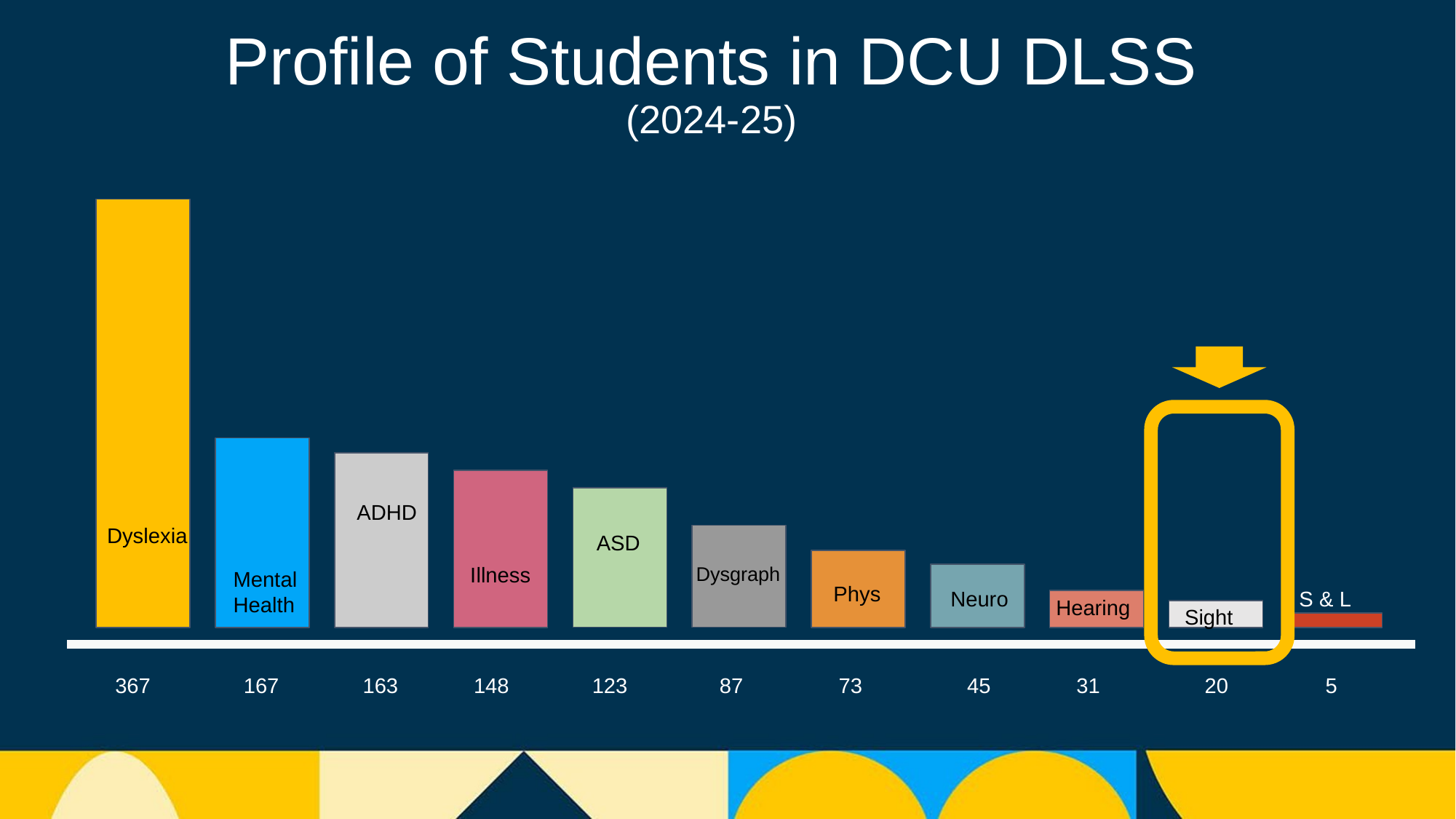

Profile of Students in DCU DLSS (2024-25)

ADHD
Dyslexia
ASD

Illness
Dysgraph
Mental Health

Phys
Neuro
S & L
Hearing

Sight

367
167
163
148
123
87
73
45
31
20
5